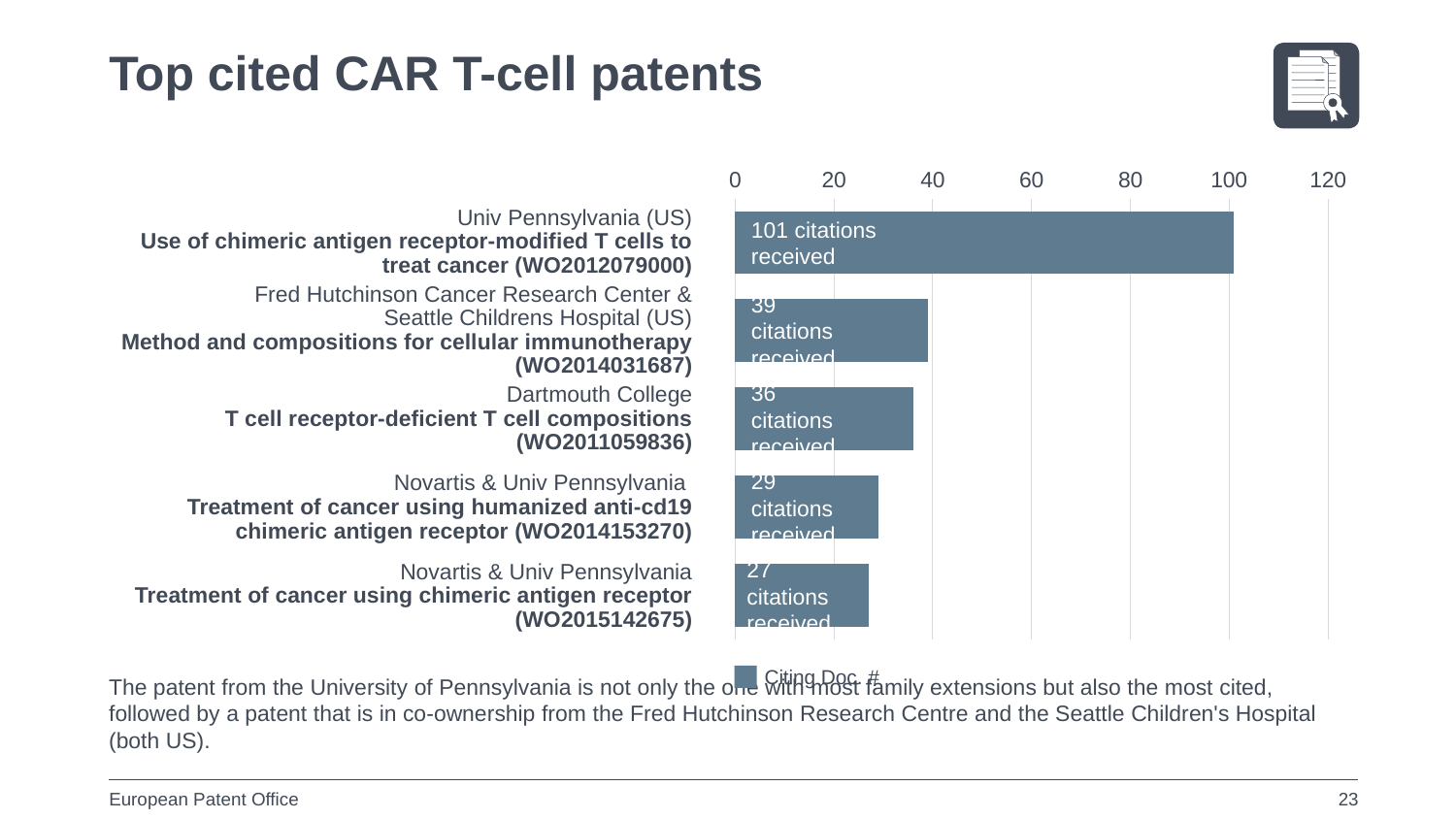

Top cited CAR T-cell patents

### Chart

| Category | Citing Doc. # |
|---|---|
| Use of chimeric antigen receptor-modified T cells to treat cancer (WO2012079000) | 101.0 |
| Method and compositions for cellular immunotherapy (WO2014031687) | 39.0 |
| T cell receptor-deficient T cell compositions (WO2011059836) | 36.0 |
| Treatment of cancer using humanized anti-cd19 chimeric antigen receptor (WO2014153270) | 29.0 |
| Treatment of cancer using chimeric antigen receptor (WO2015142675) | 27.0 |
Univ Pennsylvania (US)
Use of chimeric antigen receptor-modified T cells to treat cancer (WO2012079000)
101 citations received
Fred Hutchinson Cancer Research Center &
Seattle Childrens Hospital (US)
Method and compositions for cellular immunotherapy (WO2014031687)
39 citations
received
Dartmouth College
T cell receptor-deficient T cell compositions (WO2011059836)
36 citations
received
Novartis & Univ Pennsylvania
Treatment of cancer using humanized anti-cd19 chimeric antigen receptor (WO2014153270)
29 citations
received
Novartis & Univ Pennsylvania
Treatment of cancer using chimeric antigen receptor (WO2015142675)
27 citations
received
Citing Doc. #

The patent from the University of Pennsylvania is not only the one with most family extensions but also the most cited, followed by a patent that is in co-ownership from the Fred Hutchinson Research Centre and the Seattle Children's Hospital (both US).
23